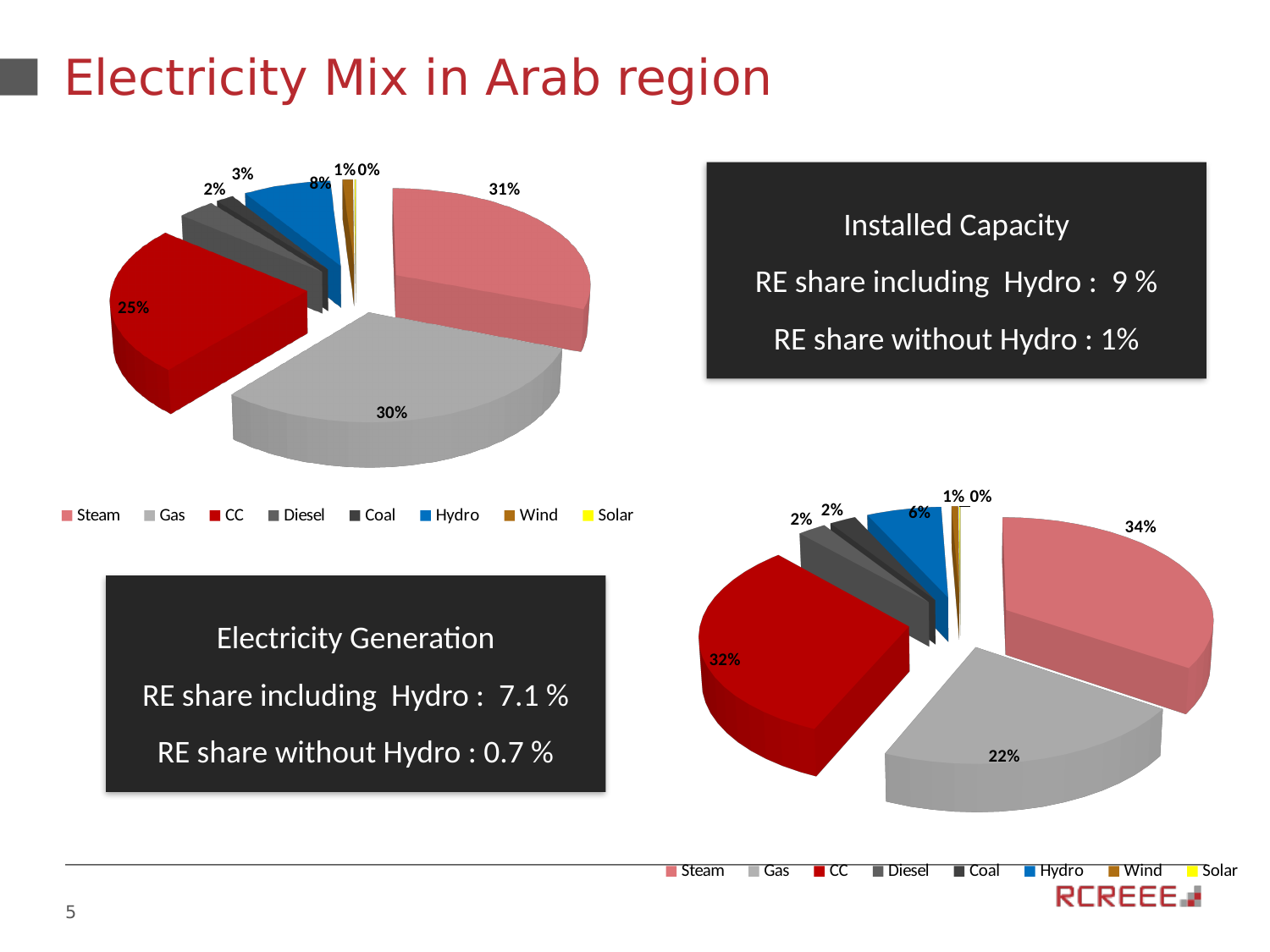

# Electricity Mix in Arab region

[unsupported chart]

Installed Capacity
RE share including  Hydro :  9 %
RE share without Hydro : 1%

[unsupported chart]

Electricity Generation
RE share including  Hydro :  7.1 %
RE share without Hydro : 0.7 %